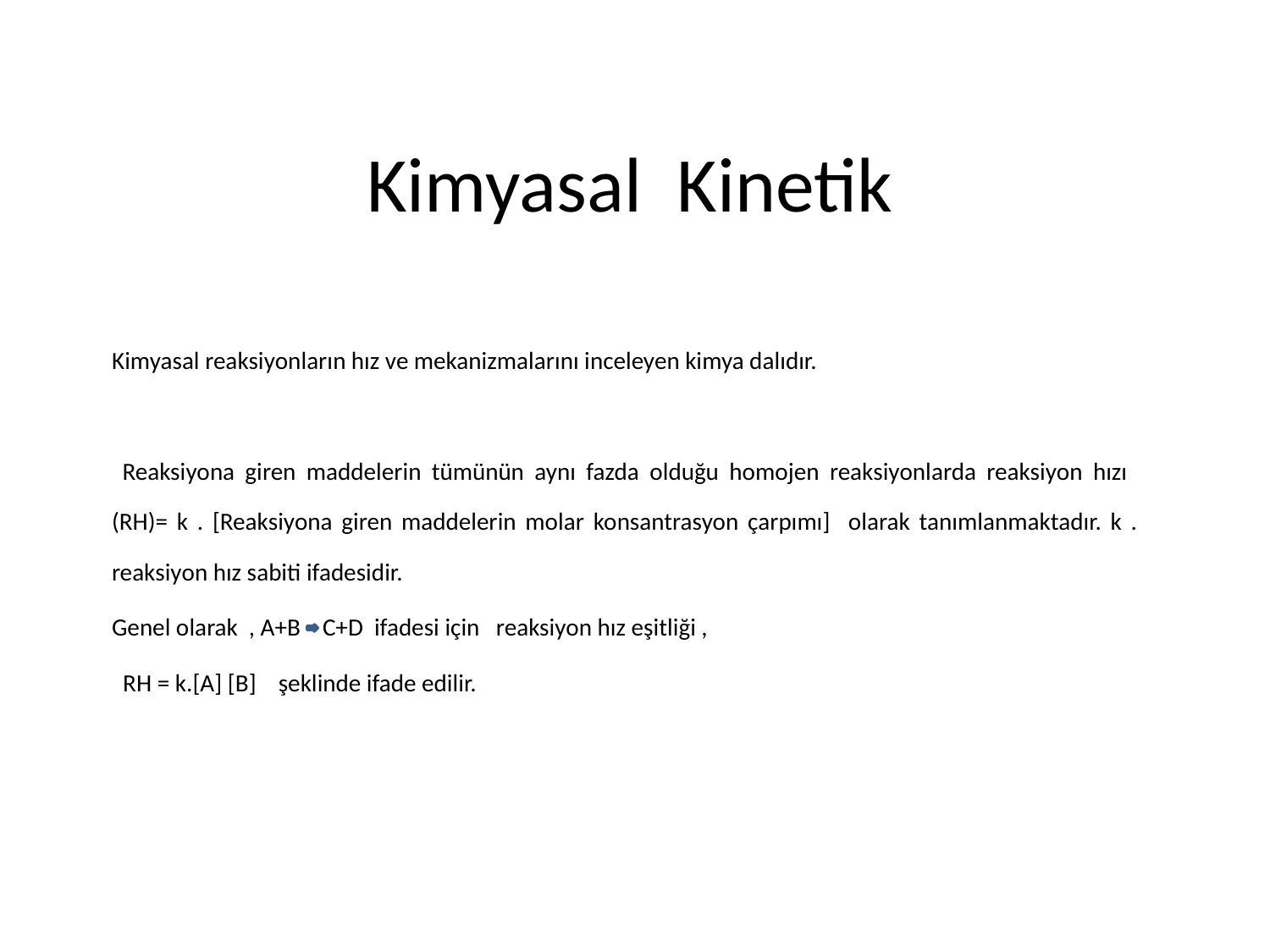

# Kimyasal  Kinetik
Kimyasal reaksiyonların hız ve mekanizmalarını inceleyen kimya dalıdır.

 Reaksiyona giren maddelerin tümünün aynı fazda olduğu homojen reaksiyonlarda reaksiyon hızı  (RH)= k . [Reaksiyona giren maddelerin molar konsantrasyon çarpımı]  olarak tanımlanmaktadır. k . reaksiyon hız sabiti ifadesidir.
Genel olarak  , A+B    C+D  ifadesi için   reaksiyon hız eşitliği ,
  RH = k.[A] [B]    şeklinde ifade edilir.